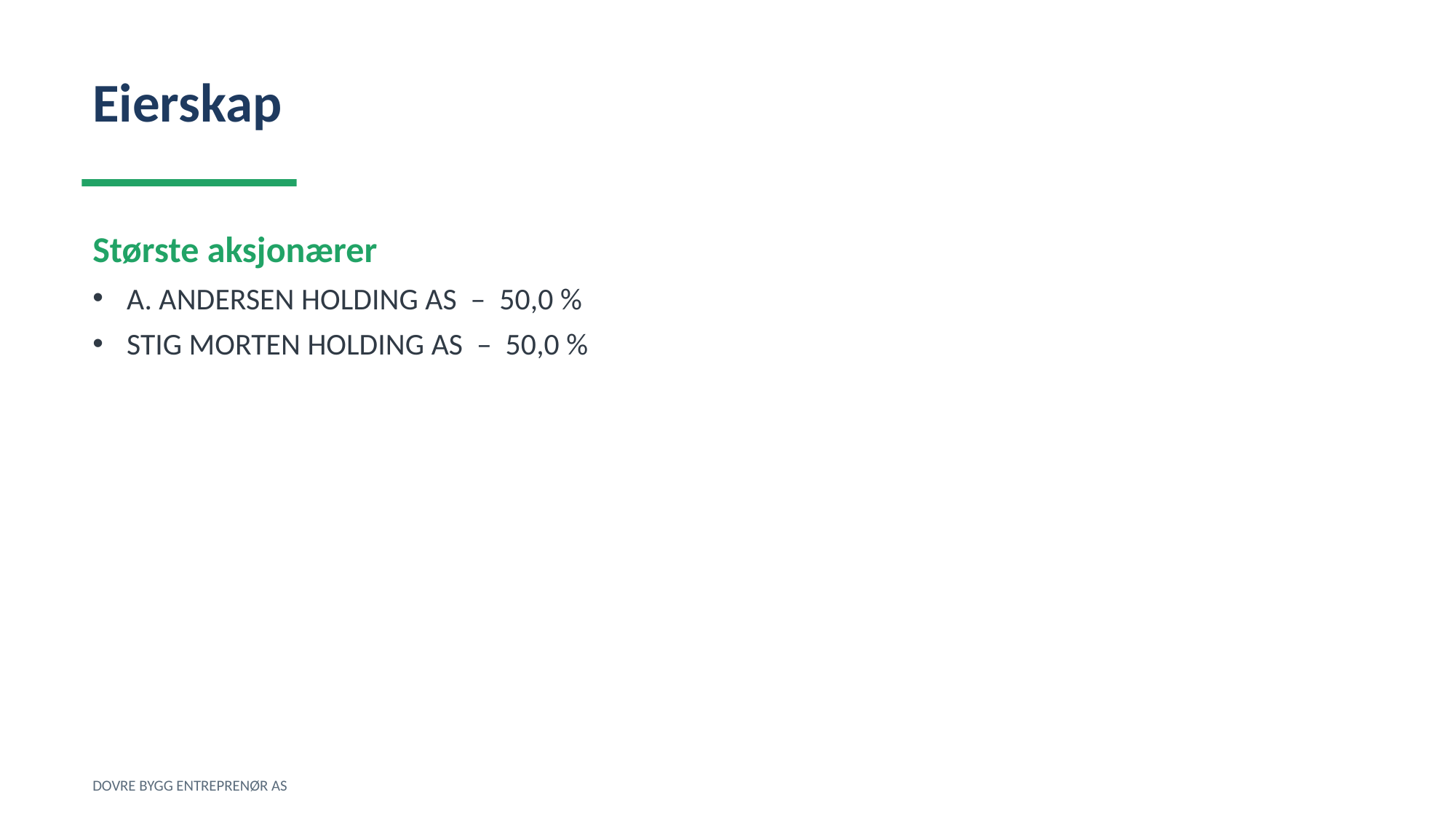

Eierskap

Største aksjonærer
A. ANDERSEN HOLDING AS  –  50,0 %
STIG MORTEN HOLDING AS  –  50,0 %
DOVRE BYGG ENTREPRENØR AS